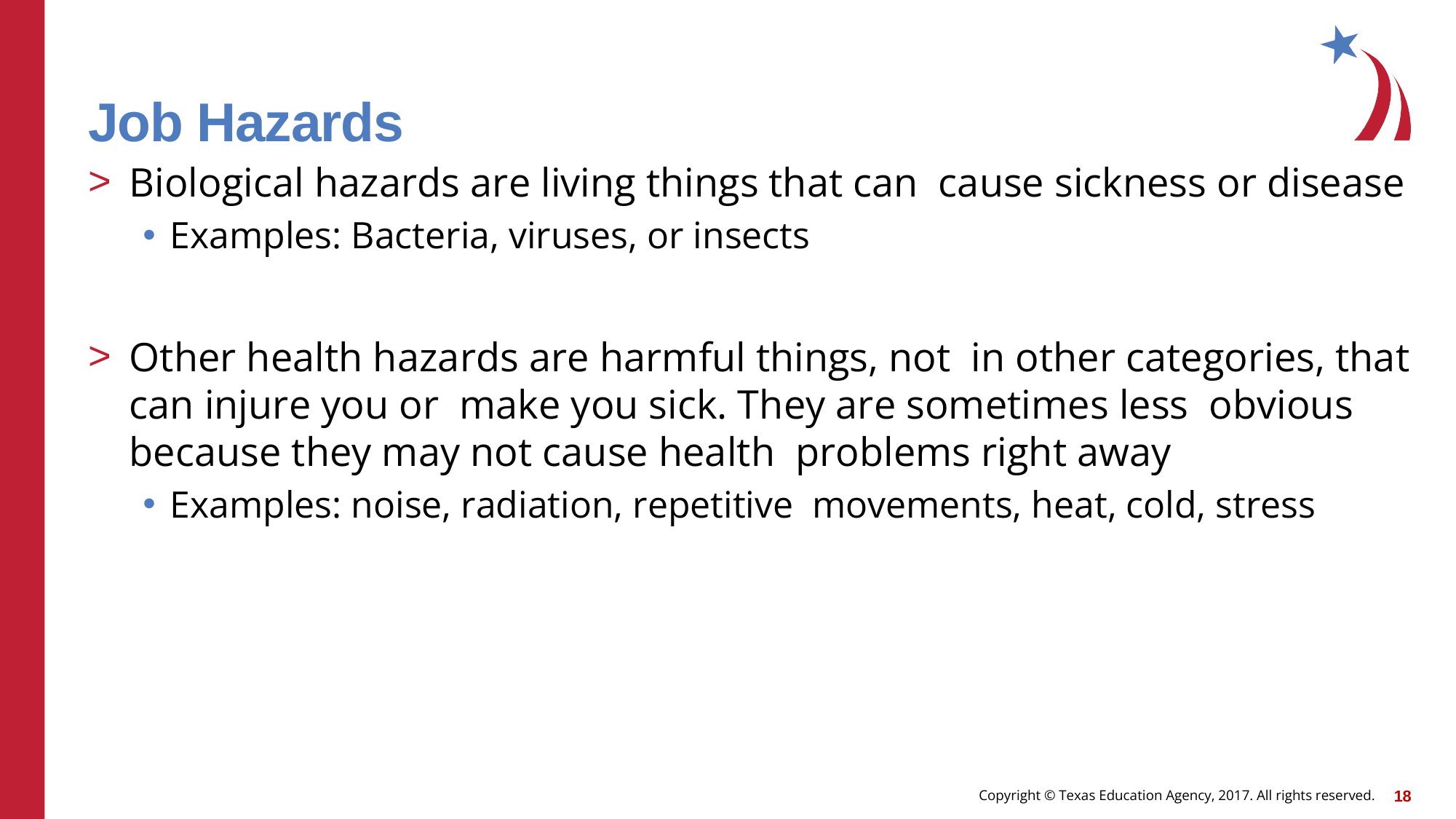

# Job Hazards
Biological hazards are living things that can  cause sickness or disease
Examples: Bacteria, viruses, or insects

Other health hazards are harmful things, not  in other categories, that can injure you or  make you sick. They are sometimes less  obvious because they may not cause health  problems right away
Examples: noise, radiation, repetitive  movements, heat, cold, stress